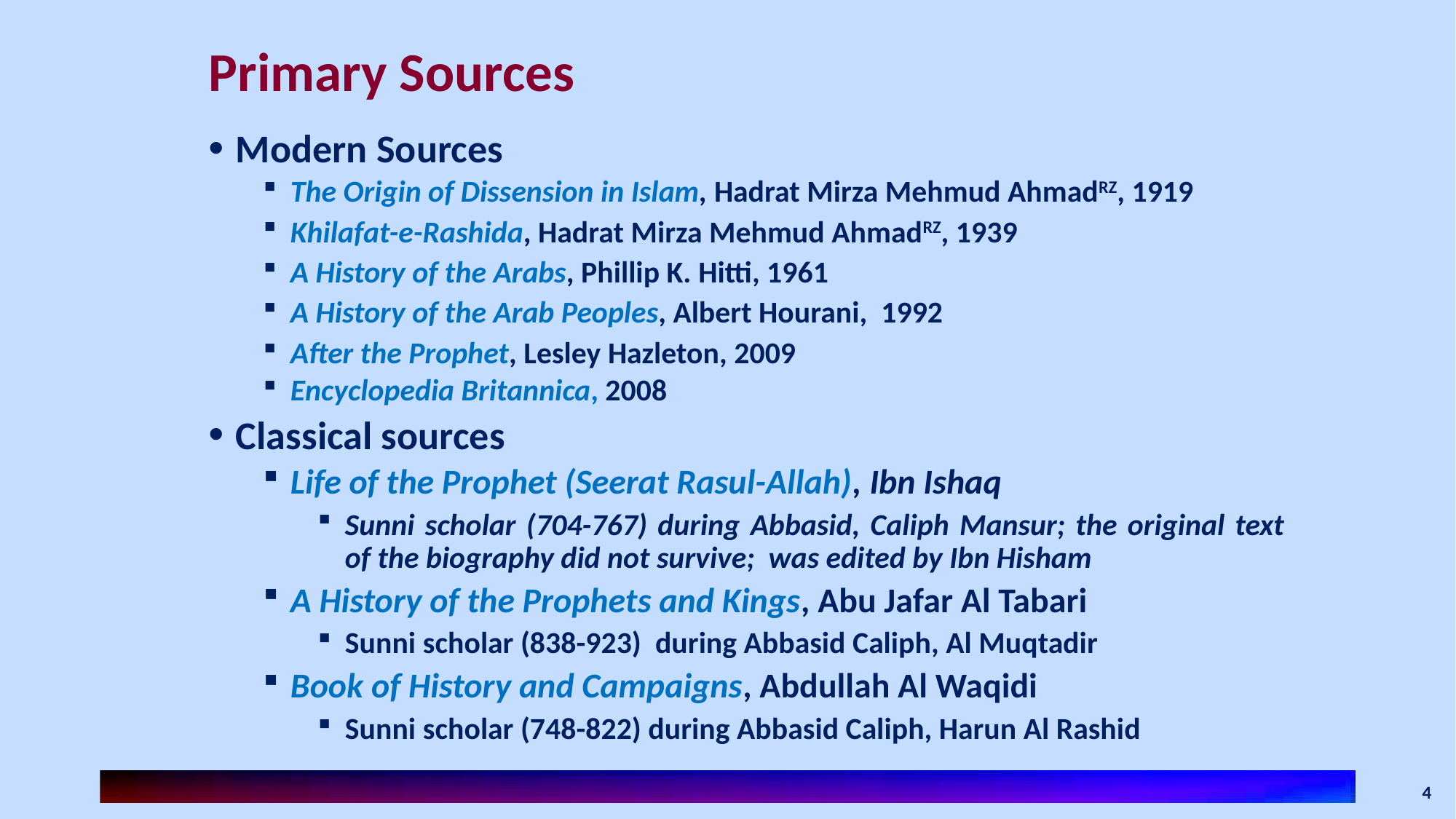

# Primary Sources
Modern Sources
The Origin of Dissension in Islam, Hadrat Mirza Mehmud AhmadRZ, 1919
Khilafat-e-Rashida, Hadrat Mirza Mehmud AhmadRZ, 1939
A History of the Arabs, Phillip K. Hitti, 1961
A History of the Arab Peoples, Albert Hourani,  1992
After the Prophet, Lesley Hazleton, 2009
Encyclopedia Britannica, 2008
Classical sources
Life of the Prophet (Seerat Rasul-Allah), Ibn Ishaq
Sunni scholar (704-767) during Abbasid, Caliph Mansur; the original text of the biography did not survive;  was edited by Ibn Hisham
A History of the Prophets and Kings, Abu Jafar Al Tabari
Sunni scholar (838-923)  during Abbasid Caliph, Al Muqtadir
Book of History and Campaigns, Abdullah Al Waqidi
Sunni scholar (748-822) during Abbasid Caliph, Harun Al Rashid

4